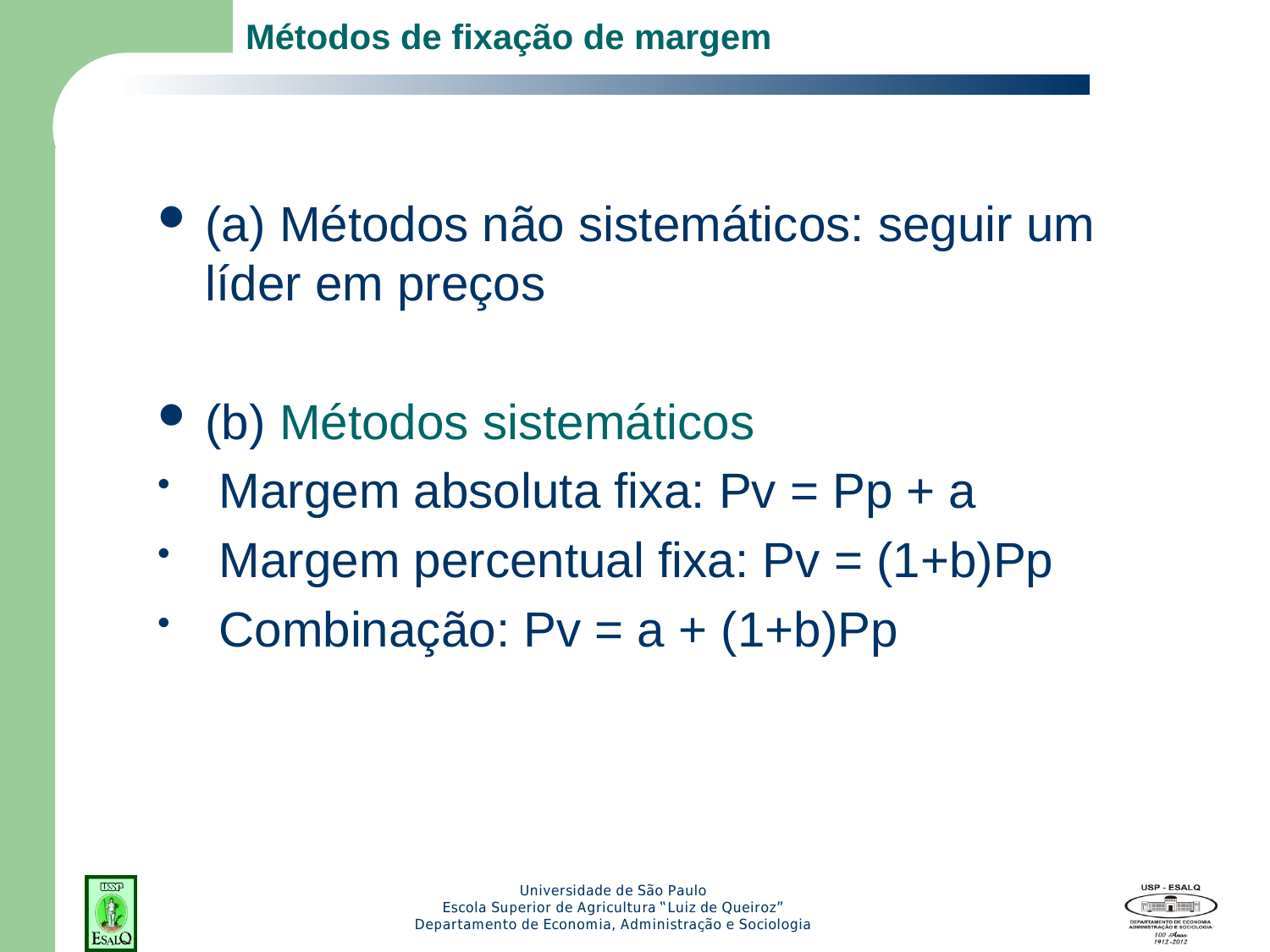

# Métodos de fixação de margem
(a) Métodos não sistemáticos: seguir um líder em preços

(b) Métodos sistemáticos
 Margem absoluta fixa: Pv = Pp + a
 Margem percentual fixa: Pv = (1+b)Pp
 Combinação: Pv = a + (1+b)Pp